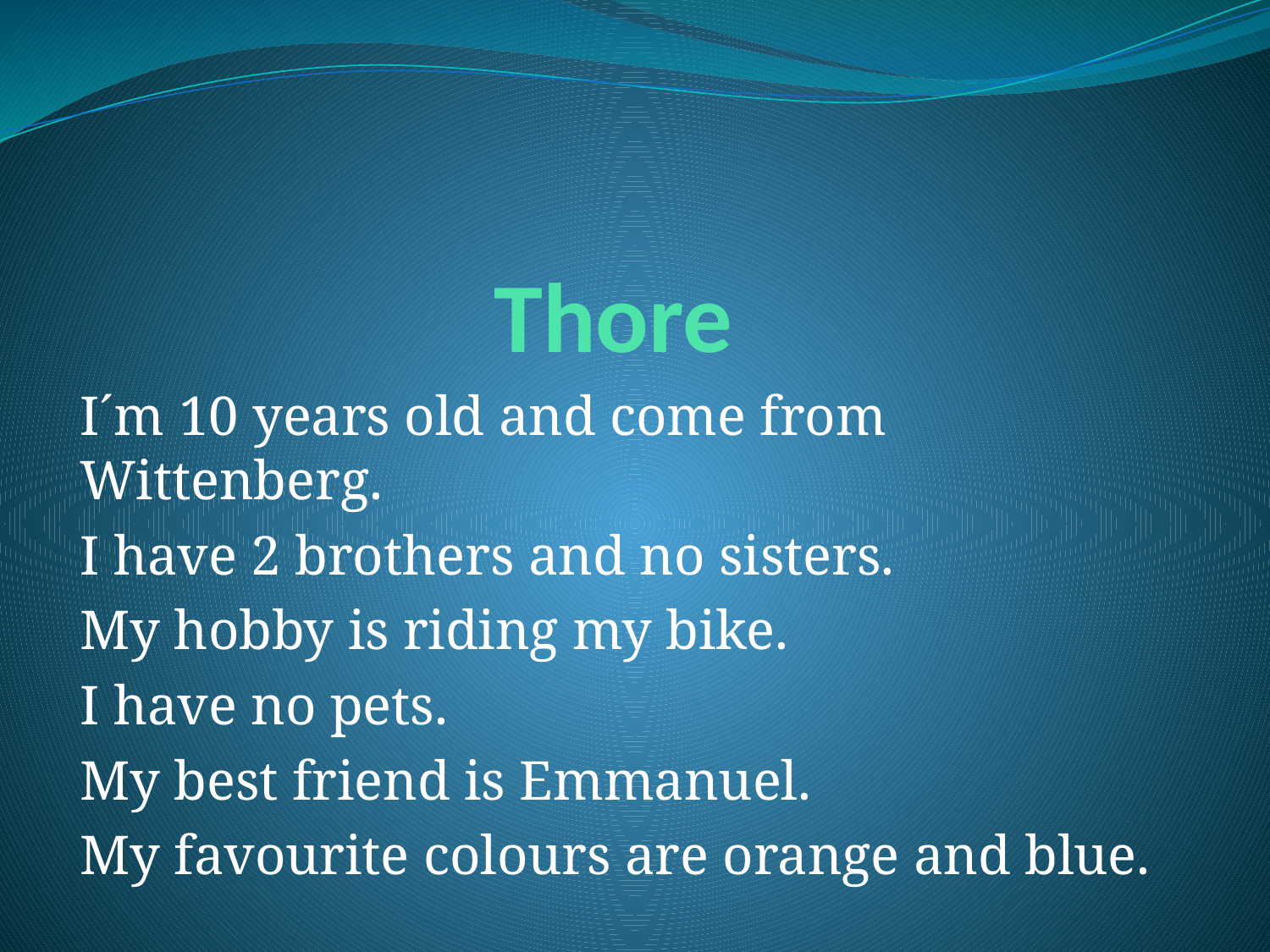

# Thore
I´m 10 years old and come from Wittenberg.
I have 2 brothers and no sisters.
My hobby is riding my bike.
I have no pets.
My best friend is Emmanuel.
My favourite colours are orange and blue.